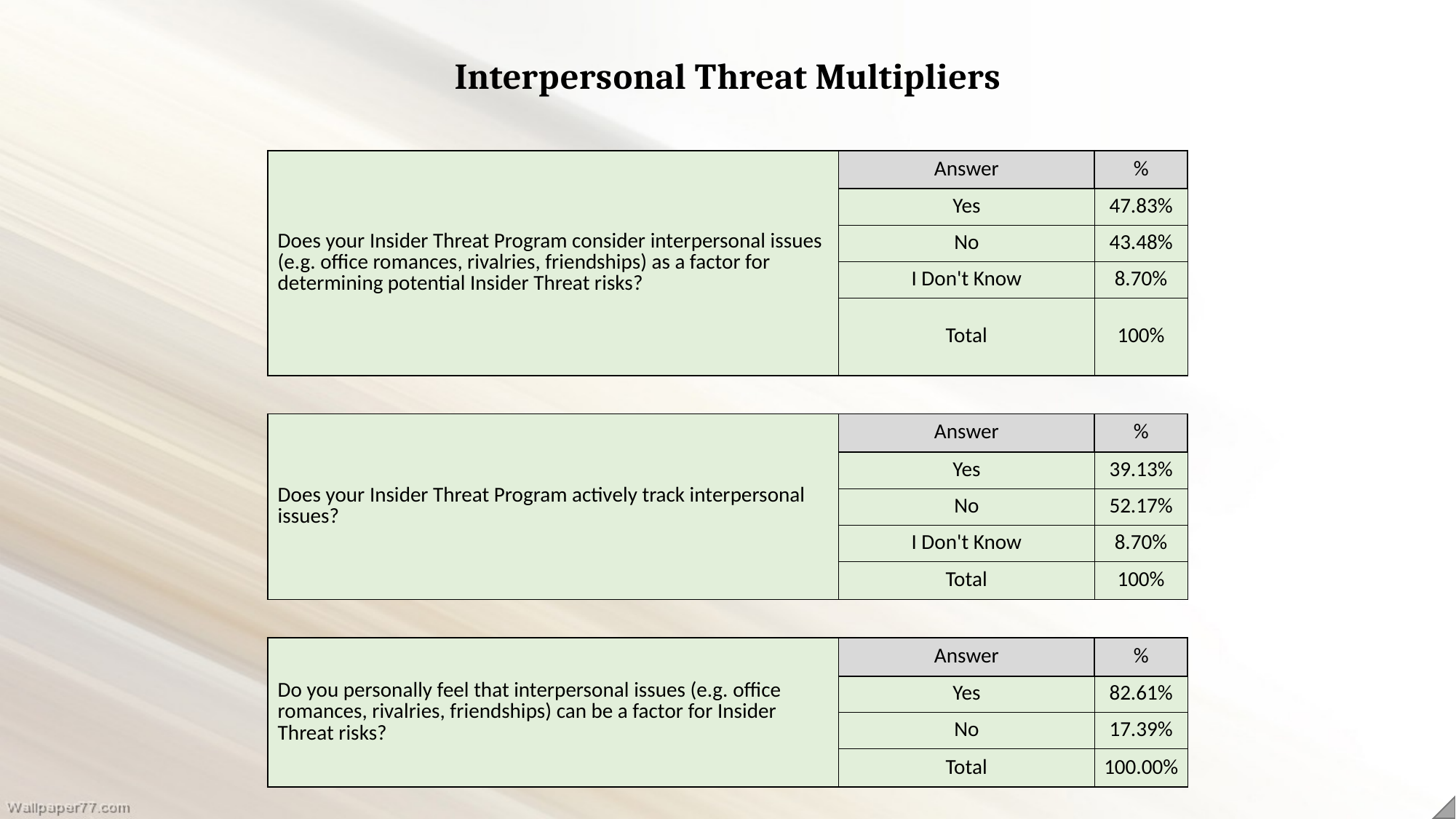

Interpersonal Threat Multipliers
| Does your Insider Threat Program consider interpersonal issues (e.g. office romances, rivalries, friendships) as a factor for determining potential Insider Threat risks? | Answer | % |
| --- | --- | --- |
|  | Yes | 47.83% |
|  | No | 43.48% |
|  | I Don't Know | 8.70% |
|  | Total | 100% |
|  |  |  |
| Does your Insider Threat Program actively track interpersonal issues? | Answer | % |
|  | Yes | 39.13% |
|  | No | 52.17% |
|  | I Don't Know | 8.70% |
|  | Total | 100% |
|  |  |  |
| Do you personally feel that interpersonal issues (e.g. office romances, rivalries, friendships) can be a factor for Insider Threat risks? | Answer | % |
|  | Yes | 82.61% |
|  | No | 17.39% |
|  | Total | 100.00% |